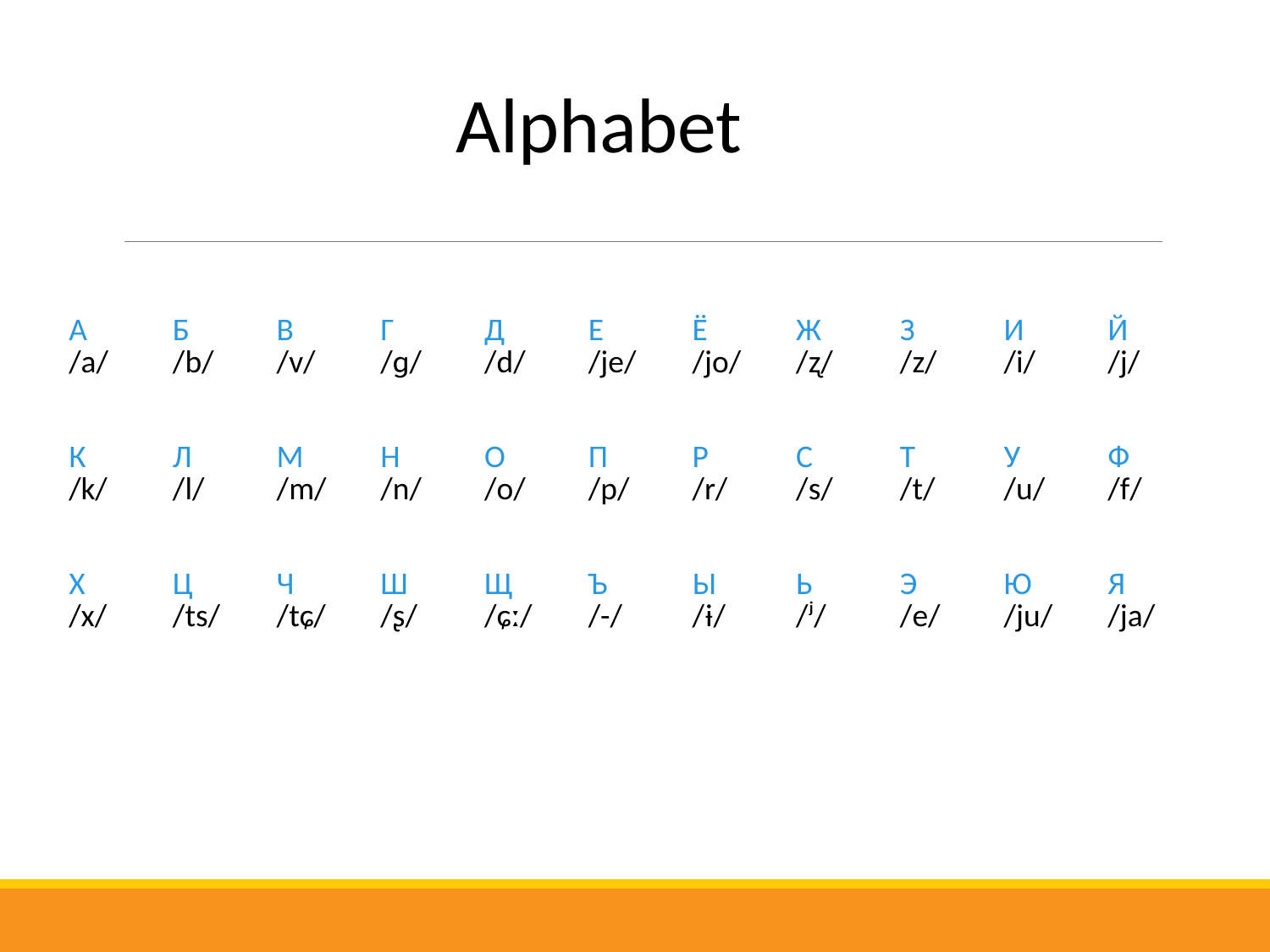

Alphabet
#
| А /a/ | Б /b/ | В /v/ | Г /ɡ/ | Д /d/ | Е /je/ | Ё /jo/ | Ж /ʐ/ | З /z/ | И /i/ | Й /j/ |
| --- | --- | --- | --- | --- | --- | --- | --- | --- | --- | --- |
| К /k/ | Л /l/ | М /m/ | Н /n/ | О /o/ | П /p/ | Р /r/ | С /s/ | Т /t/ | У /u/ | Ф /f/ |
| Х /x/ | Ц /ts/ | Ч /tɕ/ | Ш /ʂ/ | Щ /ɕː/ | Ъ /-/ | Ы /ɨ/ | Ь /ʲ/ | Э /e/ | Ю /ju/ | Я /ja/ |